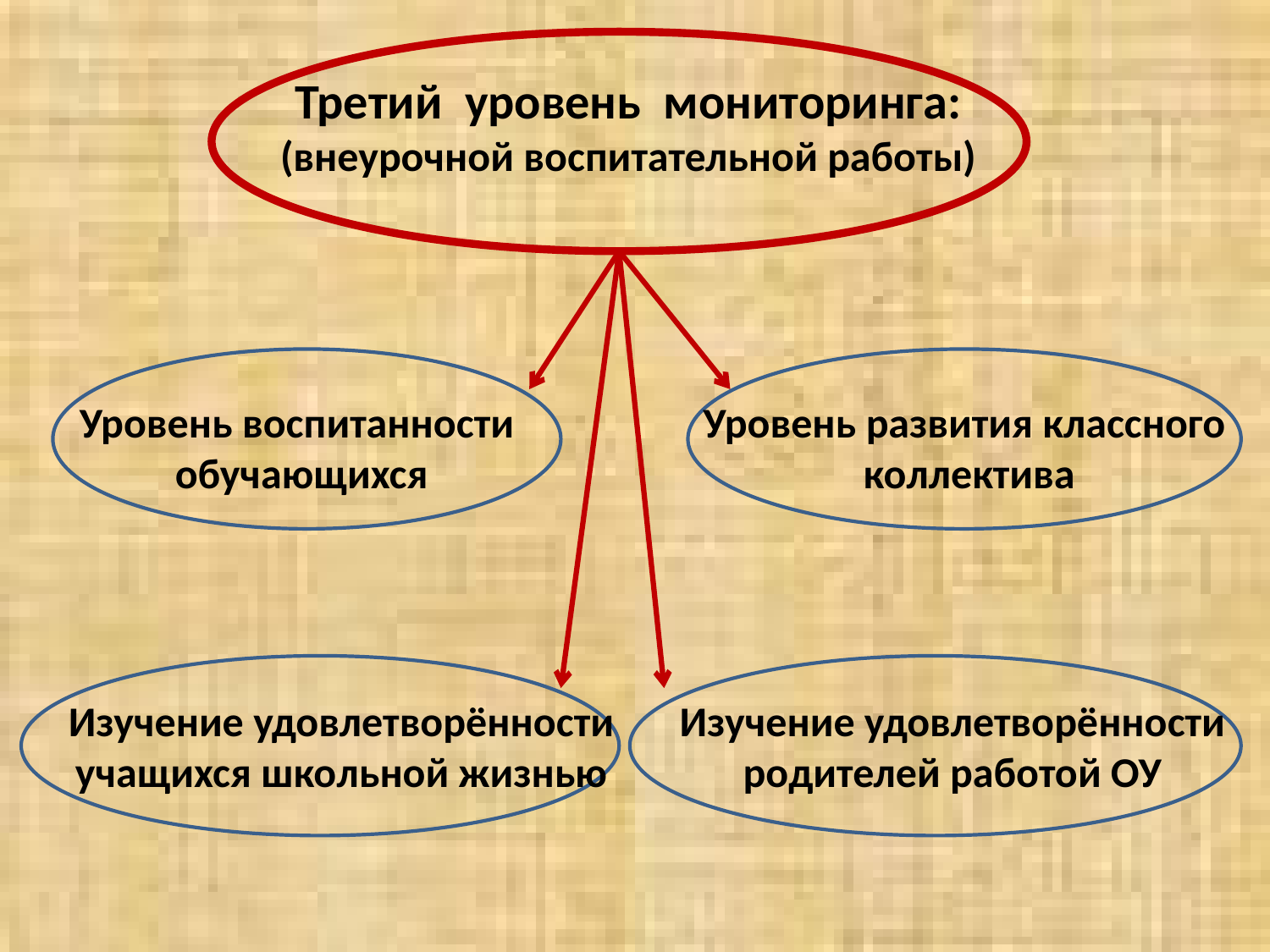

Третий  уровень  мониторинга:
(внеурочной воспитательной работы)

Уровень воспитанности
 обучающихся
Уровень развития классного
 коллектива

Изучение удовлетворённости
учащихся школьной жизнью
Изучение удовлетворённости
родителей работой ОУ